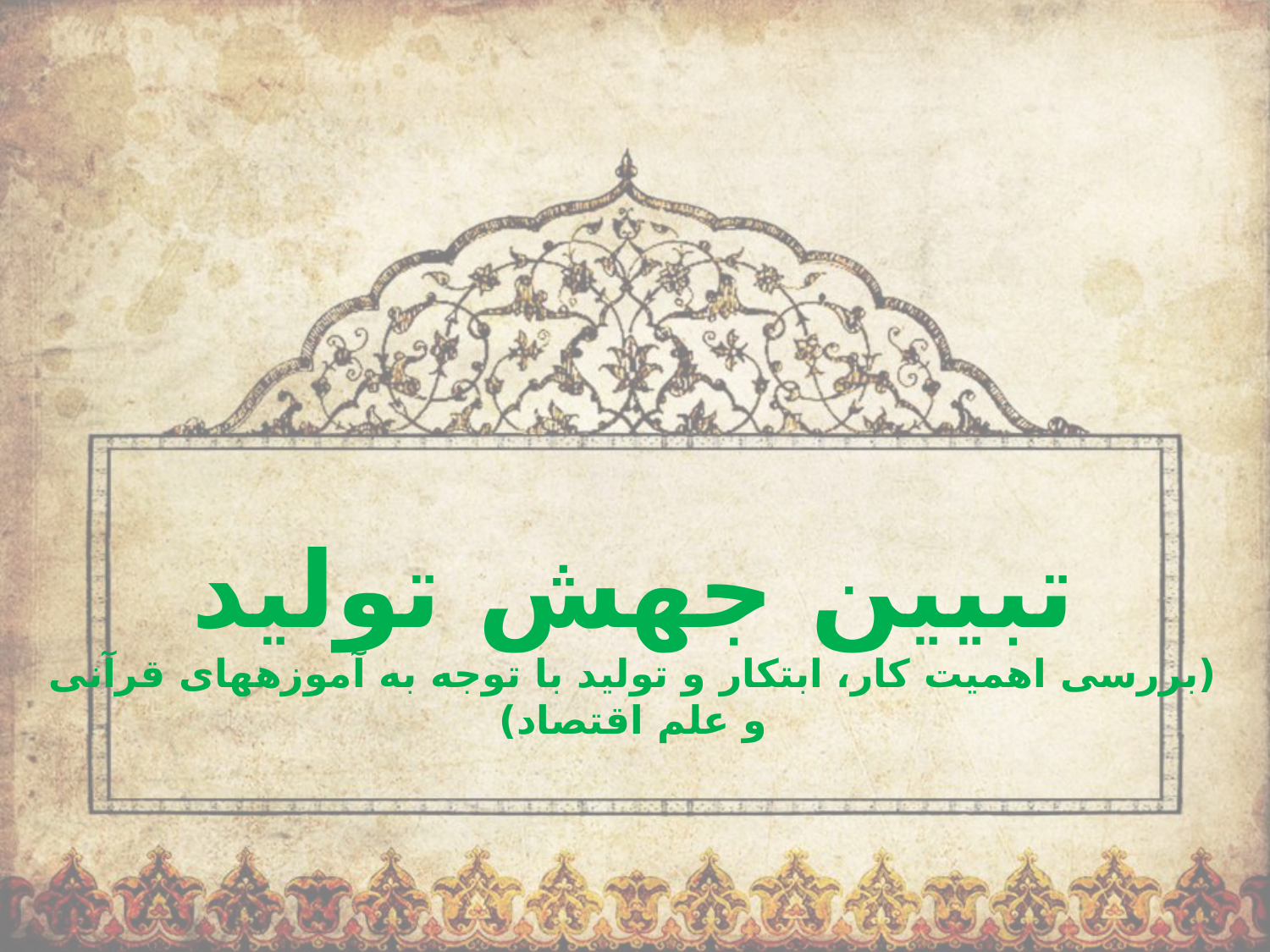

# تبیین جهش تولید (بررسی اهمیت کار، ابتکار و تولید با توجه به آموزه­های قرآنی و علم اقتصاد)